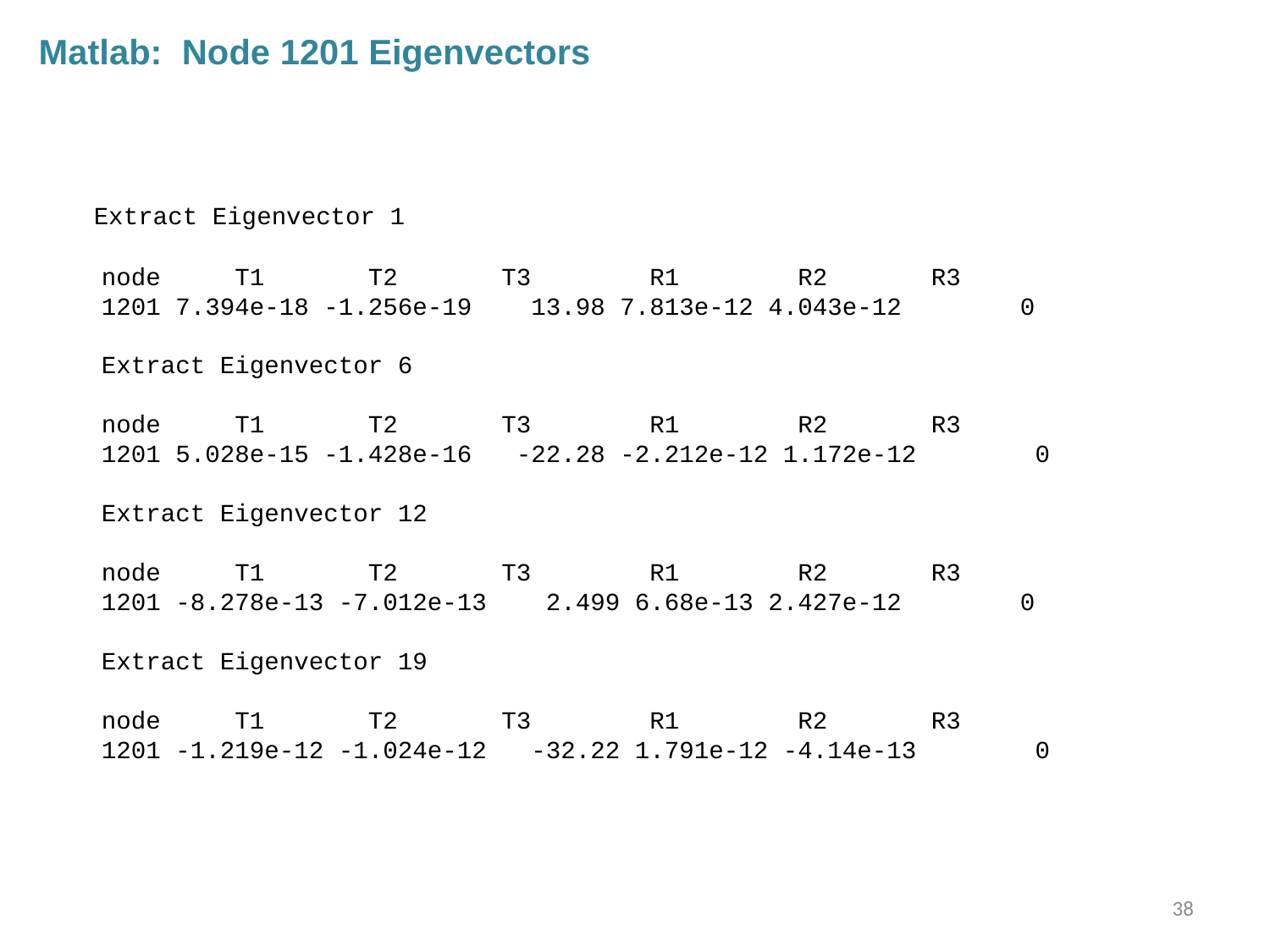

Matlab:  Node 1201 Eigenvectors
 Extract Eigenvector 1

 node     T1       T2       T3        R1        R2       R3
 1201 7.394e-18 -1.256e-19    13.98 7.813e-12 4.043e-12        0

 Extract Eigenvector 6

 node     T1       T2       T3        R1        R2       R3
 1201 5.028e-15 -1.428e-16   -22.28 -2.212e-12 1.172e-12        0

 Extract Eigenvector 12

 node     T1       T2       T3        R1        R2       R3
 1201 -8.278e-13 -7.012e-13    2.499 6.68e-13 2.427e-12        0

 Extract Eigenvector 19

 node     T1       T2       T3        R1        R2       R3
 1201 -1.219e-12 -1.024e-12   -32.22 1.791e-12 -4.14e-13        0
38